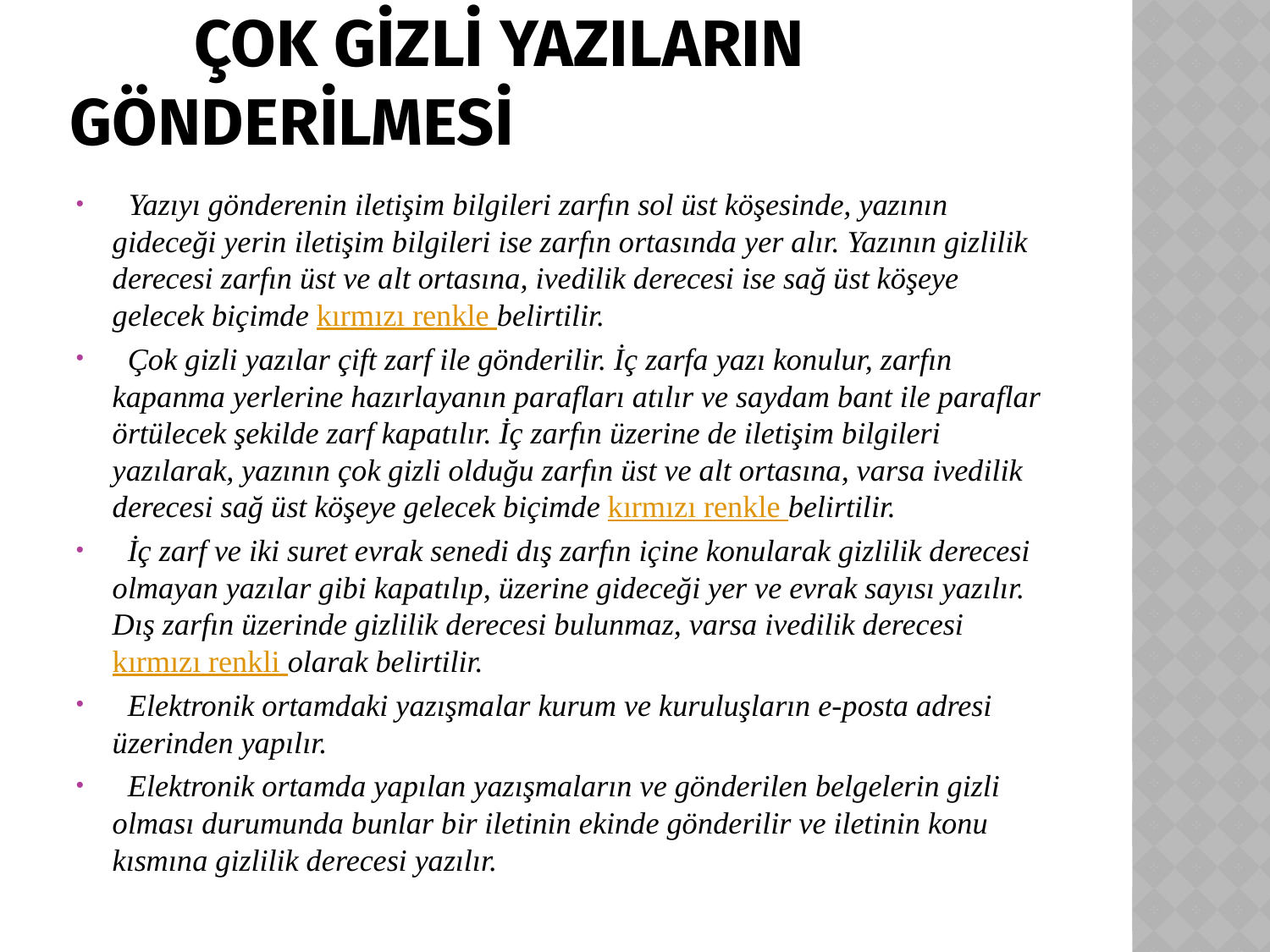

# ÇOK GİZLİ YAZILARIN 			   GÖNDERİLMESİ
  Yazıyı gönderenin iletişim bilgileri zarfın sol üst köşesinde, yazının gideceği yerin iletişim bilgileri ise zarfın ortasında yer alır. Yazının gizlilik derecesi zarfın üst ve alt ortasına, ivedilik derecesi ise sağ üst köşeye gelecek biçimde kırmızı renkle belirtilir.
  Çok gizli yazılar çift zarf ile gönderilir. İç zarfa yazı konulur, zarfın kapanma yerlerine hazırlayanın parafları atılır ve saydam bant ile paraflar örtülecek şekilde zarf kapatılır. İç zarfın üzerine de iletişim bilgileri yazılarak, yazının çok gizli olduğu zarfın üst ve alt ortasına, varsa ivedilik derecesi sağ üst köşeye gelecek biçimde kırmızı renkle belirtilir.
  İç zarf ve iki suret evrak senedi dış zarfın içine konularak gizlilik derecesi olmayan yazılar gibi kapatılıp, üzerine gideceği yer ve evrak sayısı yazılır. Dış zarfın üzerinde gizlilik derecesi bulunmaz, varsa ivedilik derecesi kırmızı renkli olarak belirtilir.
  Elektronik ortamdaki yazışmalar kurum ve kuruluşların e-posta adresi üzerinden yapılır.
  Elektronik ortamda yapılan yazışmaların ve gönderilen belgelerin gizli olması durumunda bunlar bir iletinin ekinde gönderilir ve iletinin konu kısmına gizlilik derecesi yazılır.